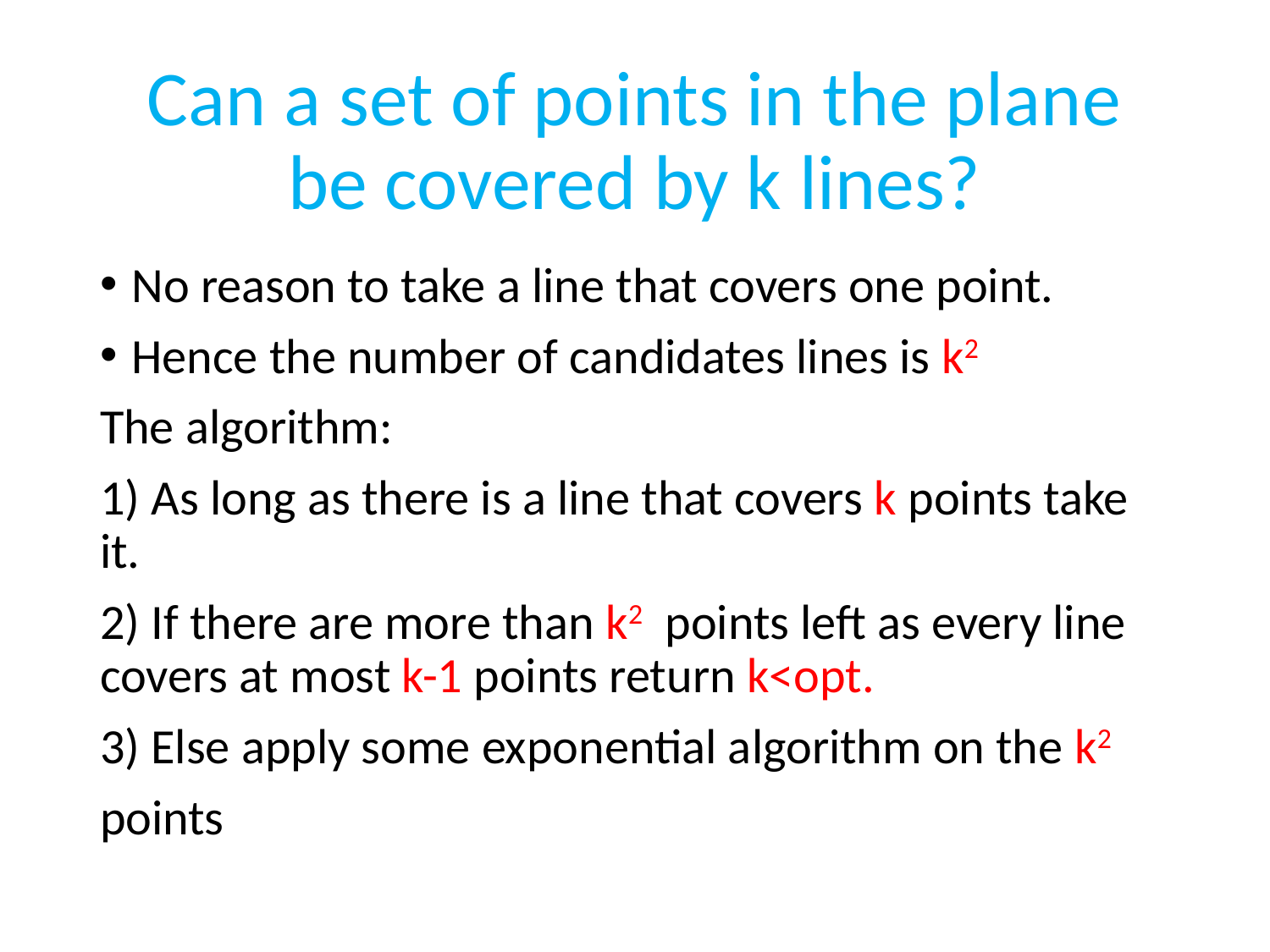

# Can a set of points in the plane be covered by k lines?
No reason to take a line that covers one point.
Hence the number of candidates lines is k2
The algorithm:
1) As long as there is a line that covers k points take it.
2) If there are more than k2  points left as every line covers at most k-1 points return k<opt.
3) Else apply some exponential algorithm on the k2
points